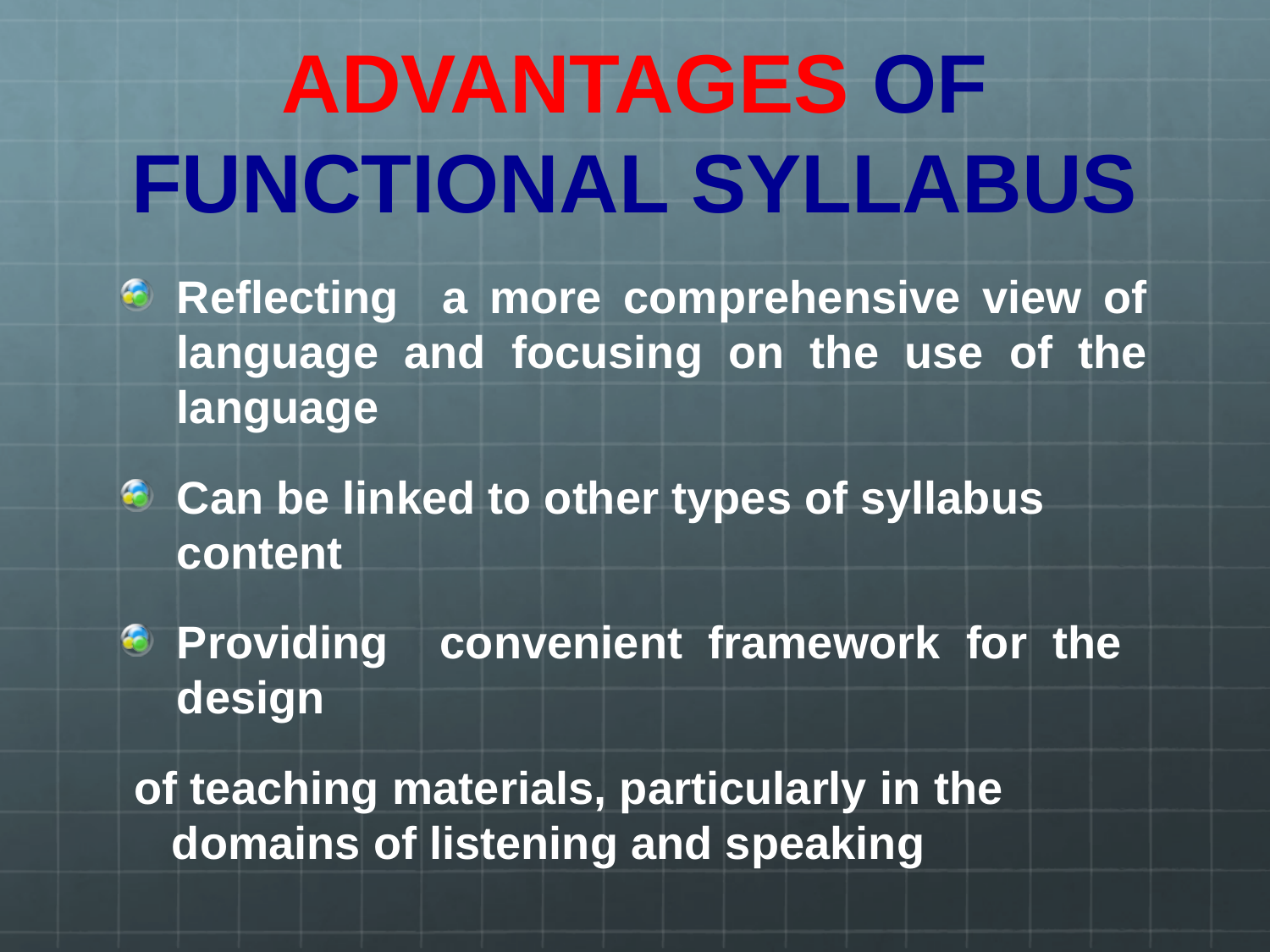

# ADVANTAGES OF FUNCTIONAL SYLLABUS
Reflecting  a more comprehensive view of language and focusing on the use of the language
Can be linked to other types of syllabus content
Providing  convenient framework for the  design
 of teaching materials, particularly in the                domains of listening and speaking